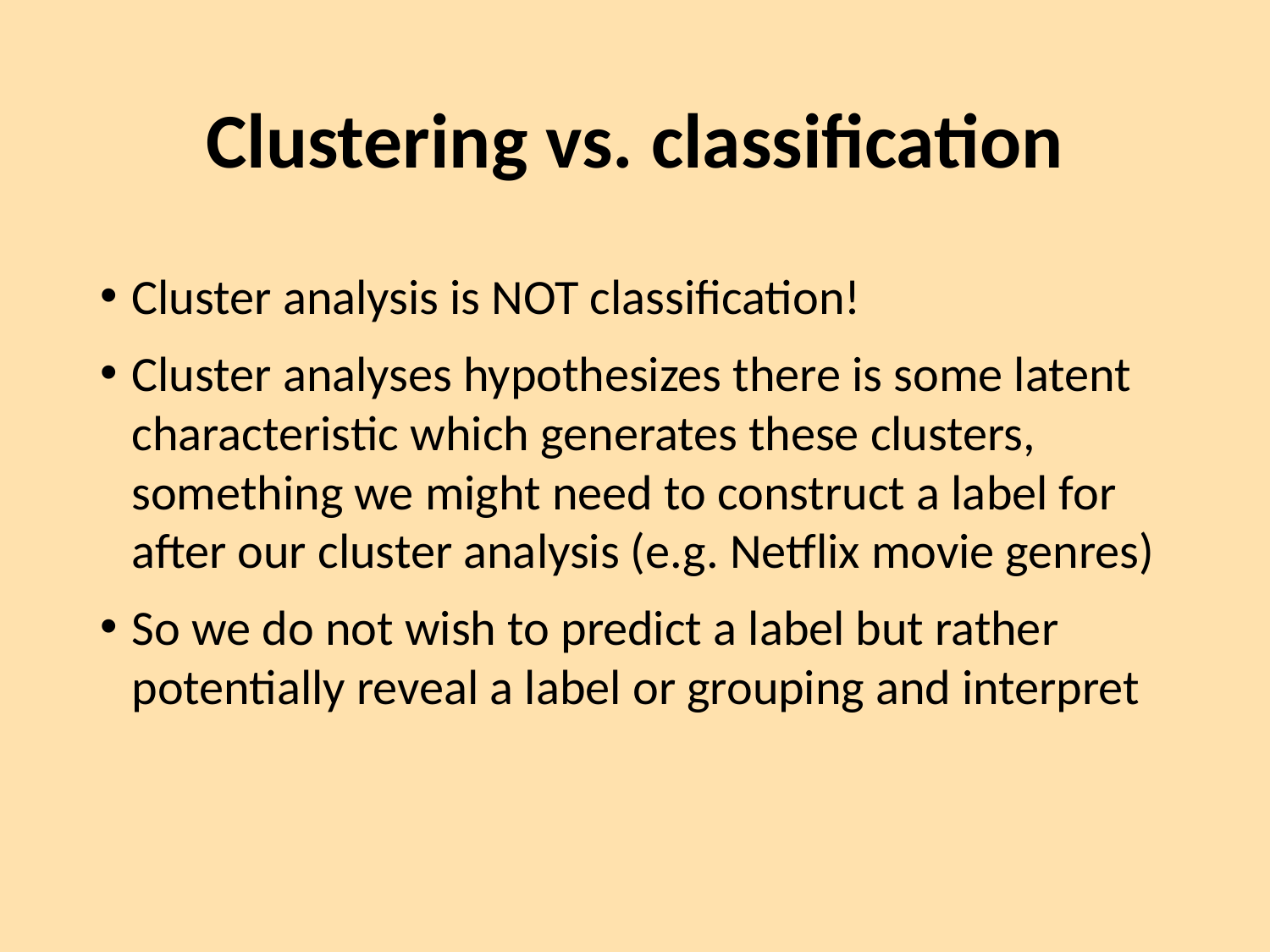

# Clustering vs. classification
Cluster analysis is NOT classification!
Cluster analyses hypothesizes there is some latent characteristic which generates these clusters, something we might need to construct a label for after our cluster analysis (e.g. Netflix movie genres)
So we do not wish to predict a label but rather potentially reveal a label or grouping and interpret